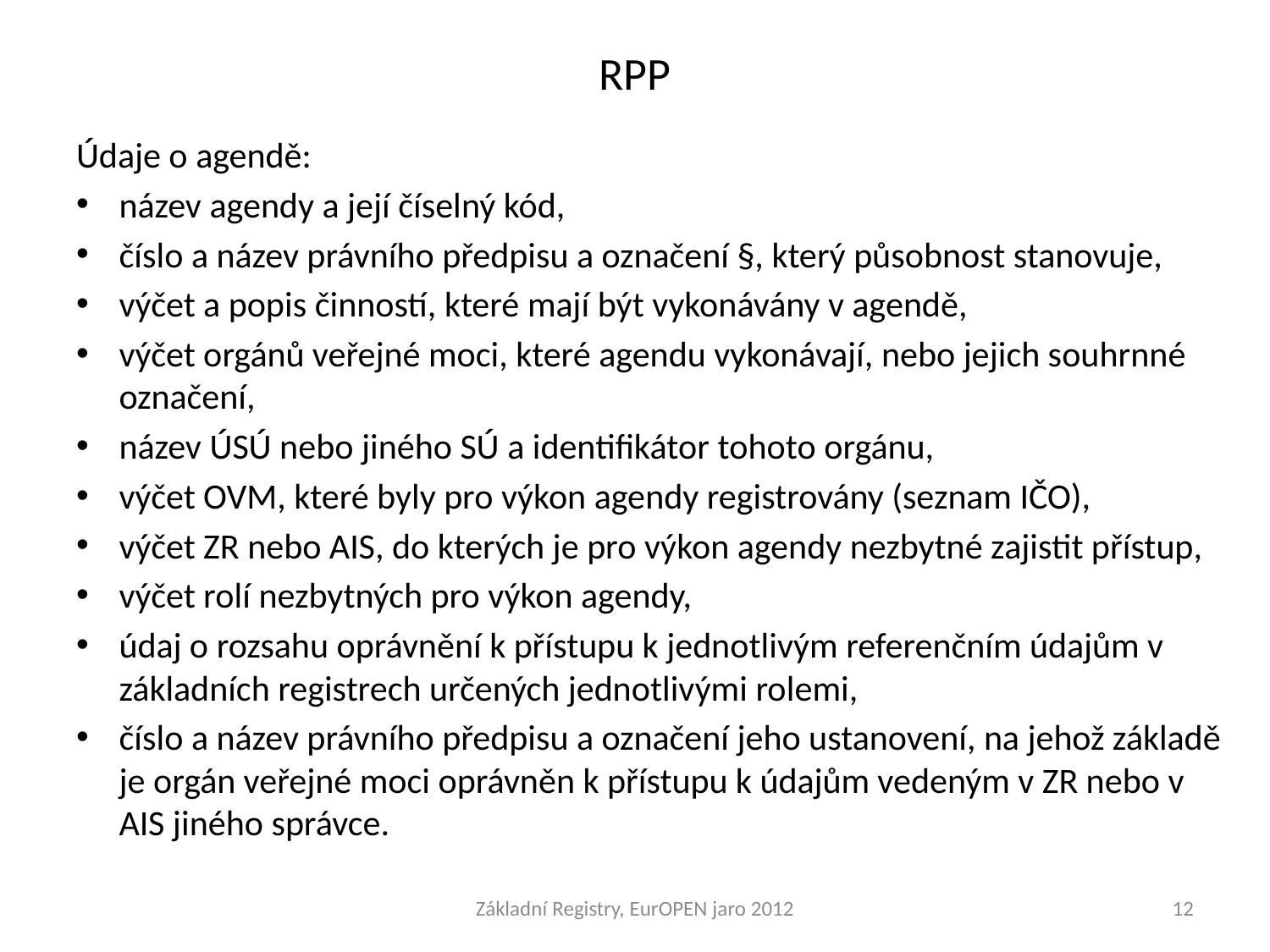

# RPP
Údaje o agendě:
název agendy a její číselný kód,
číslo a název právního předpisu a označení §, který působnost stanovuje,
výčet a popis činností, které mají být vykonávány v agendě,
výčet orgánů veřejné moci, které agendu vykonávají, nebo jejich souhrnné označení,
název ÚSÚ nebo jiného SÚ a identifikátor tohoto orgánu,
výčet OVM, které byly pro výkon agendy registrovány (seznam IČO),
výčet ZR nebo AIS, do kterých je pro výkon agendy nezbytné zajistit přístup,
výčet rolí nezbytných pro výkon agendy,
údaj o rozsahu oprávnění k přístupu k jednotlivým referenčním údajům v základních registrech určených jednotlivými rolemi,
číslo a název právního předpisu a označení jeho ustanovení, na jehož základě je orgán veřejné moci oprávněn k přístupu k údajům vedeným v ZR nebo v AIS jiného správce.

Základní Registry, EurOPEN jaro 2012
12